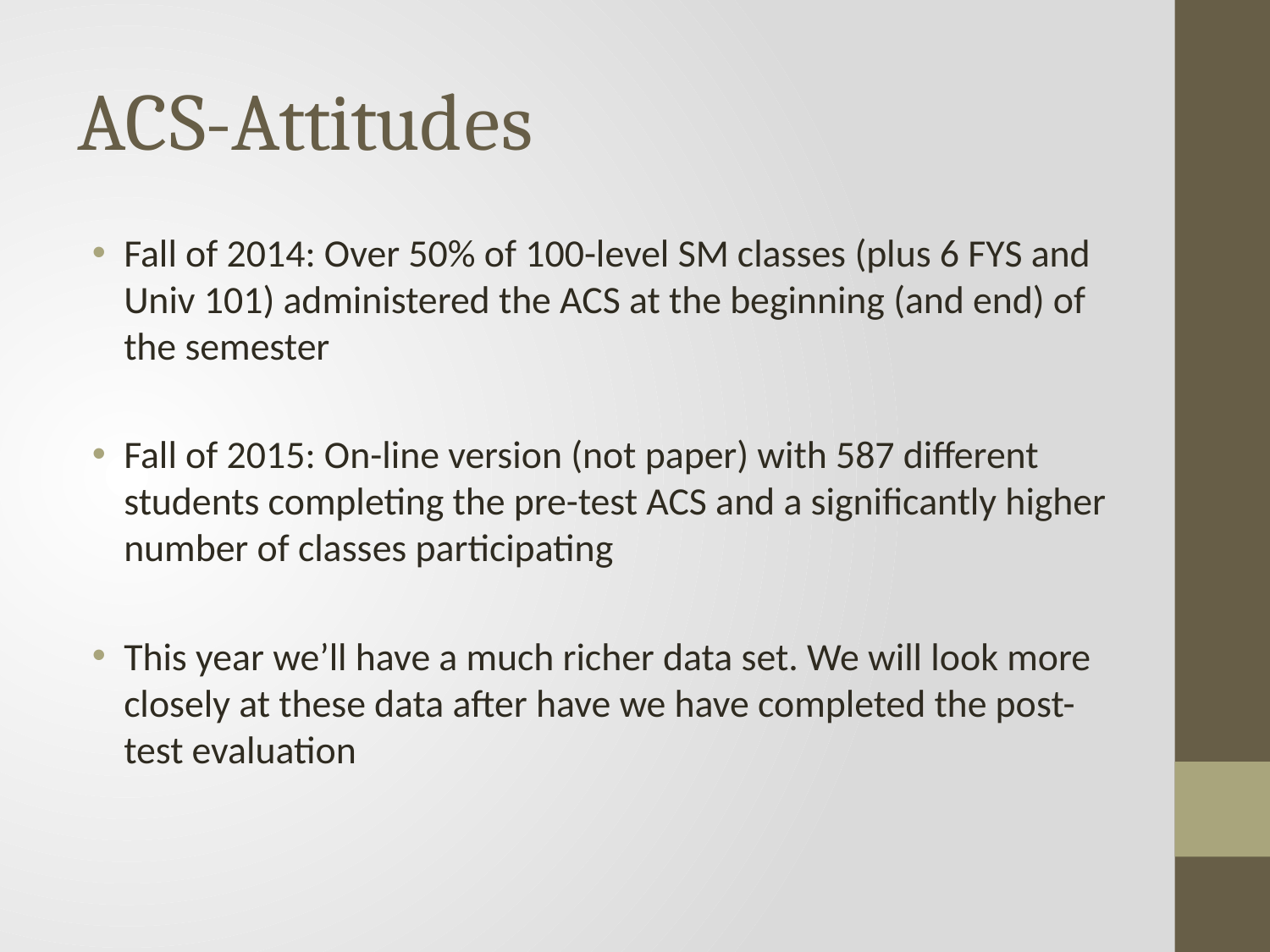

# ACS-Attitudes
Fall of 2014: Over 50% of 100-level SM classes (plus 6 FYS and Univ 101) administered the ACS at the beginning (and end) of the semester

Fall of 2015: On-line version (not paper) with 587 different students completing the pre-test ACS and a significantly higher number of classes participating

This year we’ll have a much richer data set. We will look more closely at these data after have we have completed the post-test evaluation